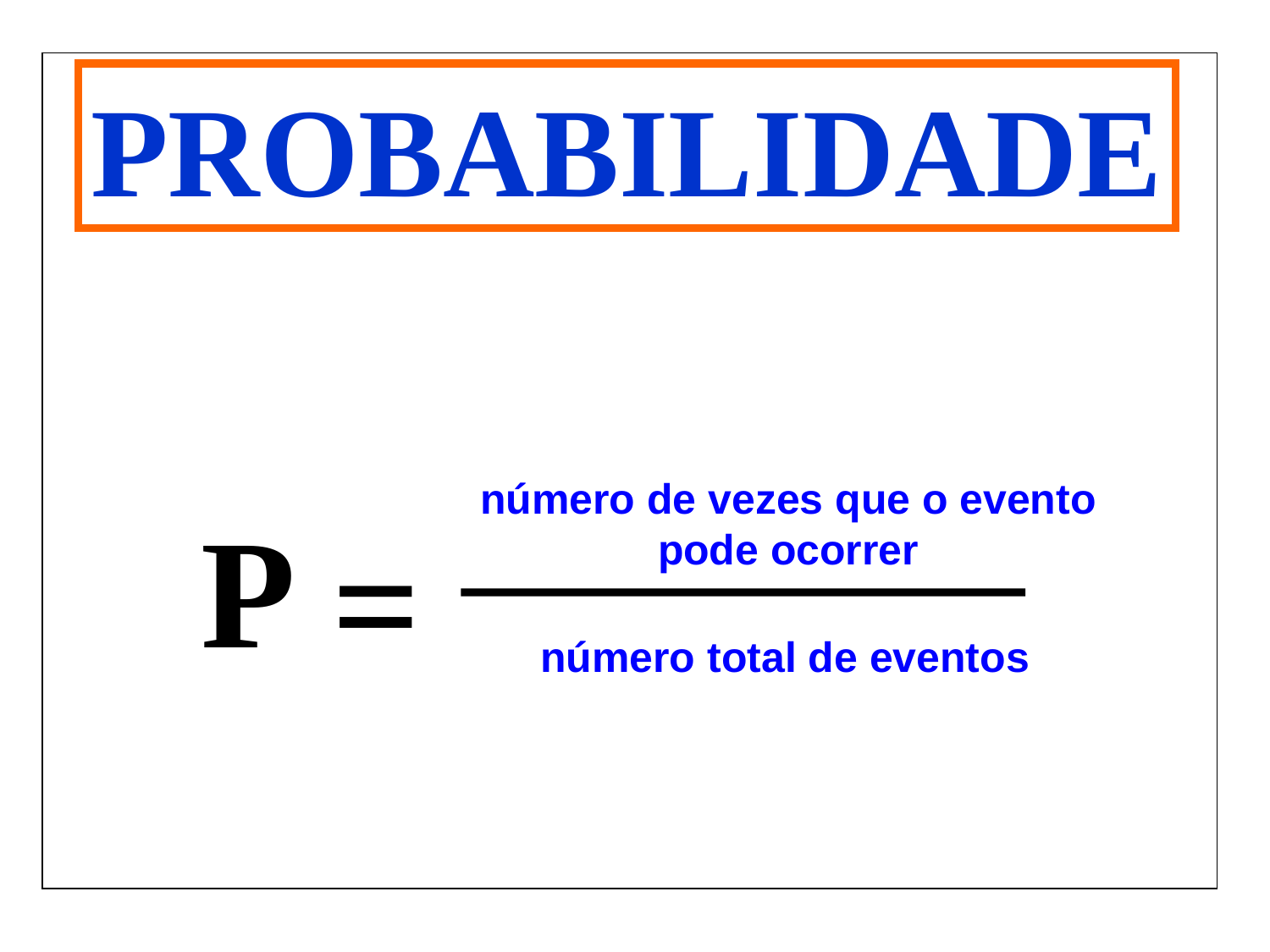

PROBABILIDADE

número de vezes que o evento
pode ocorrer
P
=

número total de eventos